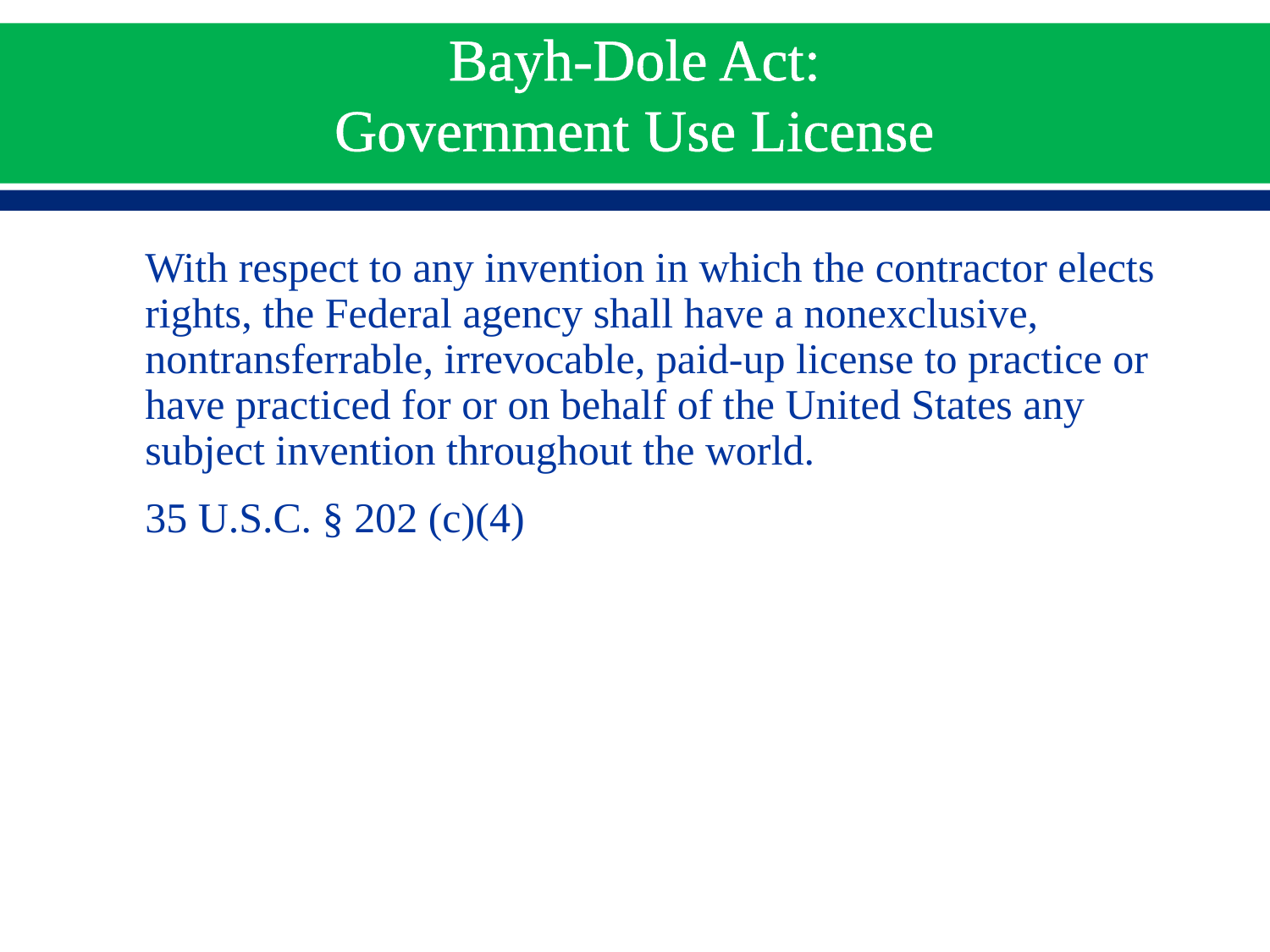

# Bayh-Dole Act: Government Use License
	With respect to any invention in which the contractor elects rights, the Federal agency shall have a nonexclusive, nontransferrable, irrevocable, paid-up license to practice or have practiced for or on behalf of the United States any subject invention throughout the world.
	35 U.S.C. § 202 (c)(4)